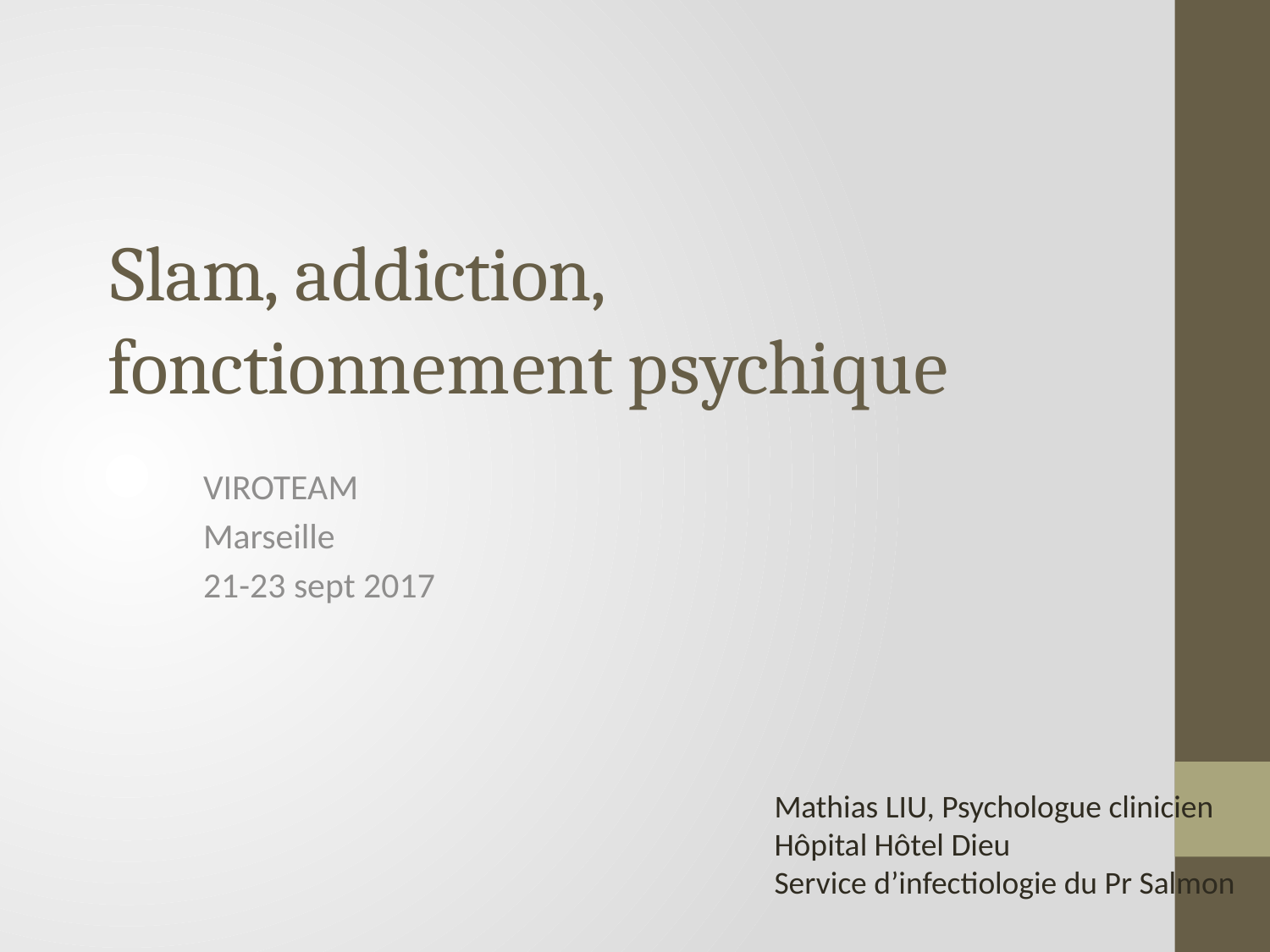

# Slam, addiction, fonctionnement psychique
VIROTEAM
Marseille
21-23 sept 2017
Mathias LIU, Psychologue clinicien
Hôpital Hôtel Dieu
Service d’infectiologie du Pr Salmon